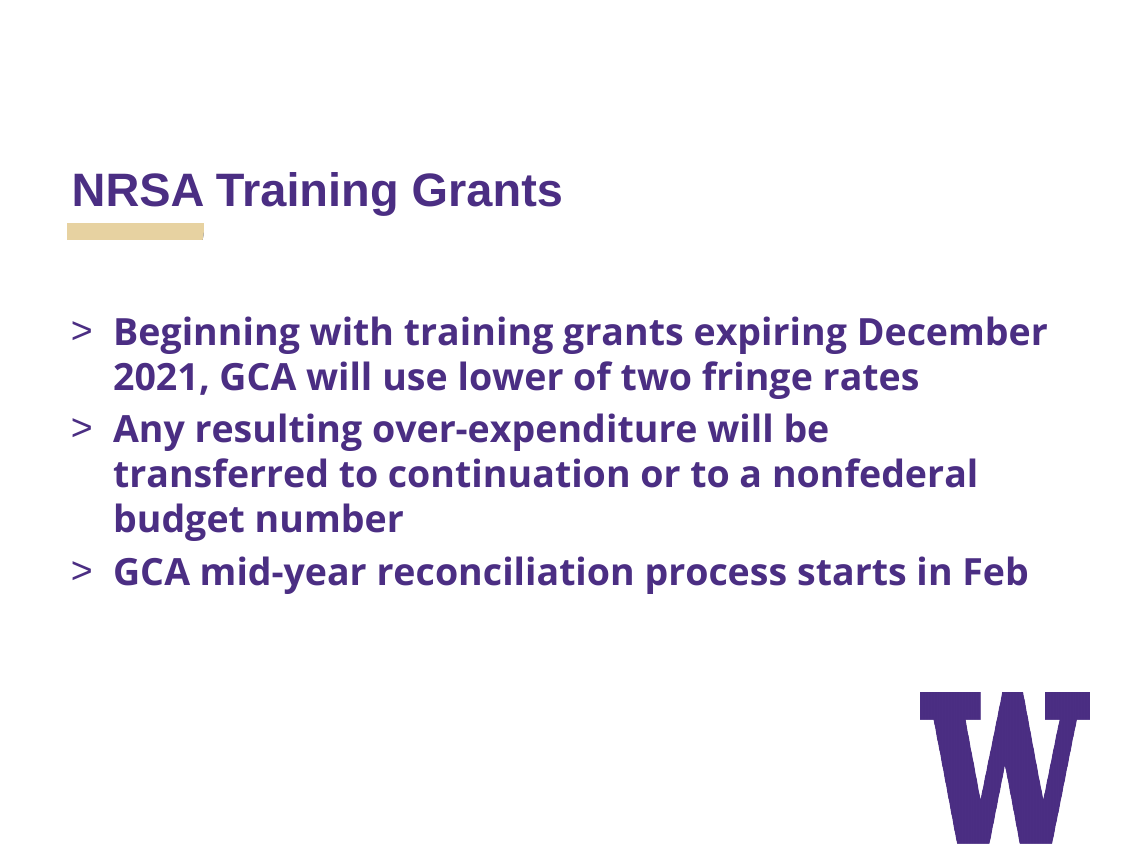

# NRSA Training Grants
Beginning with training grants expiring December 2021, GCA will use lower of two fringe rates
Any resulting over-expenditure will be transferred to continuation or to a nonfederal budget number
GCA mid-year reconciliation process starts in Feb